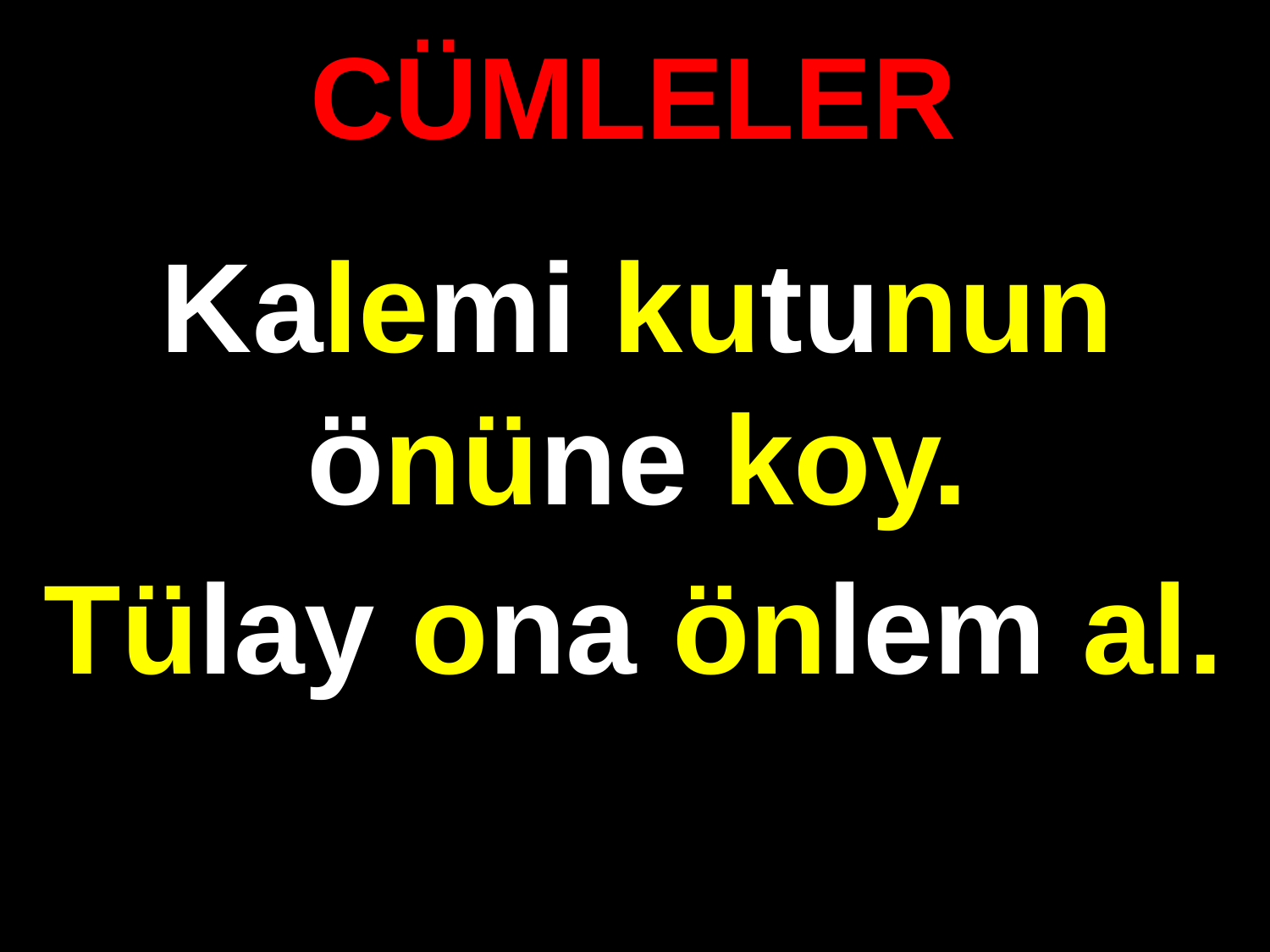

CÜMLELER
Kalemi kutunun önüne koy.
#
Tülay ona önlem al.